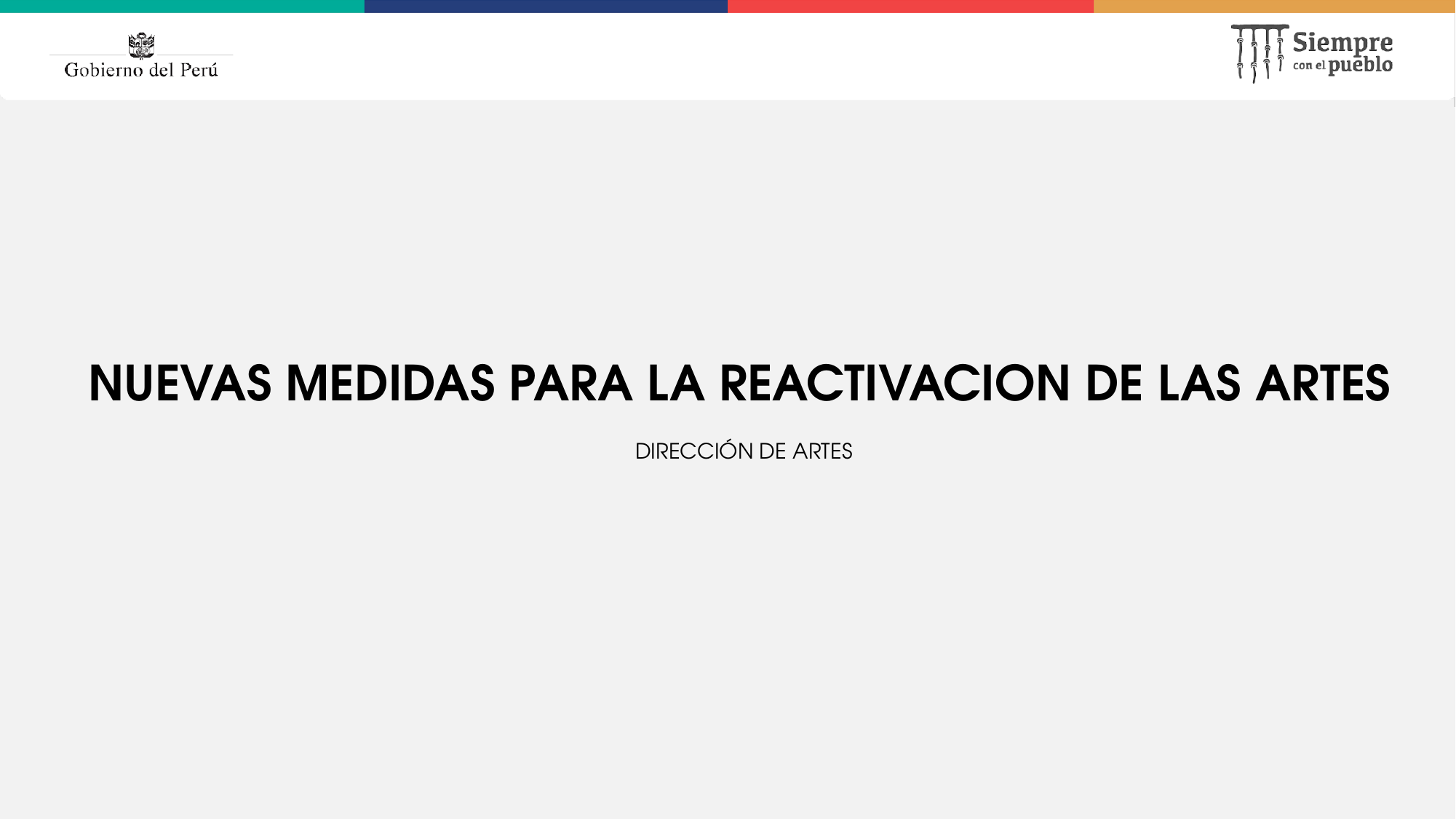

# NUEVAS MEDIDAS PARA LA REACTIVACION DE LAS ARTES
DIRECCIÓN DE ARTES